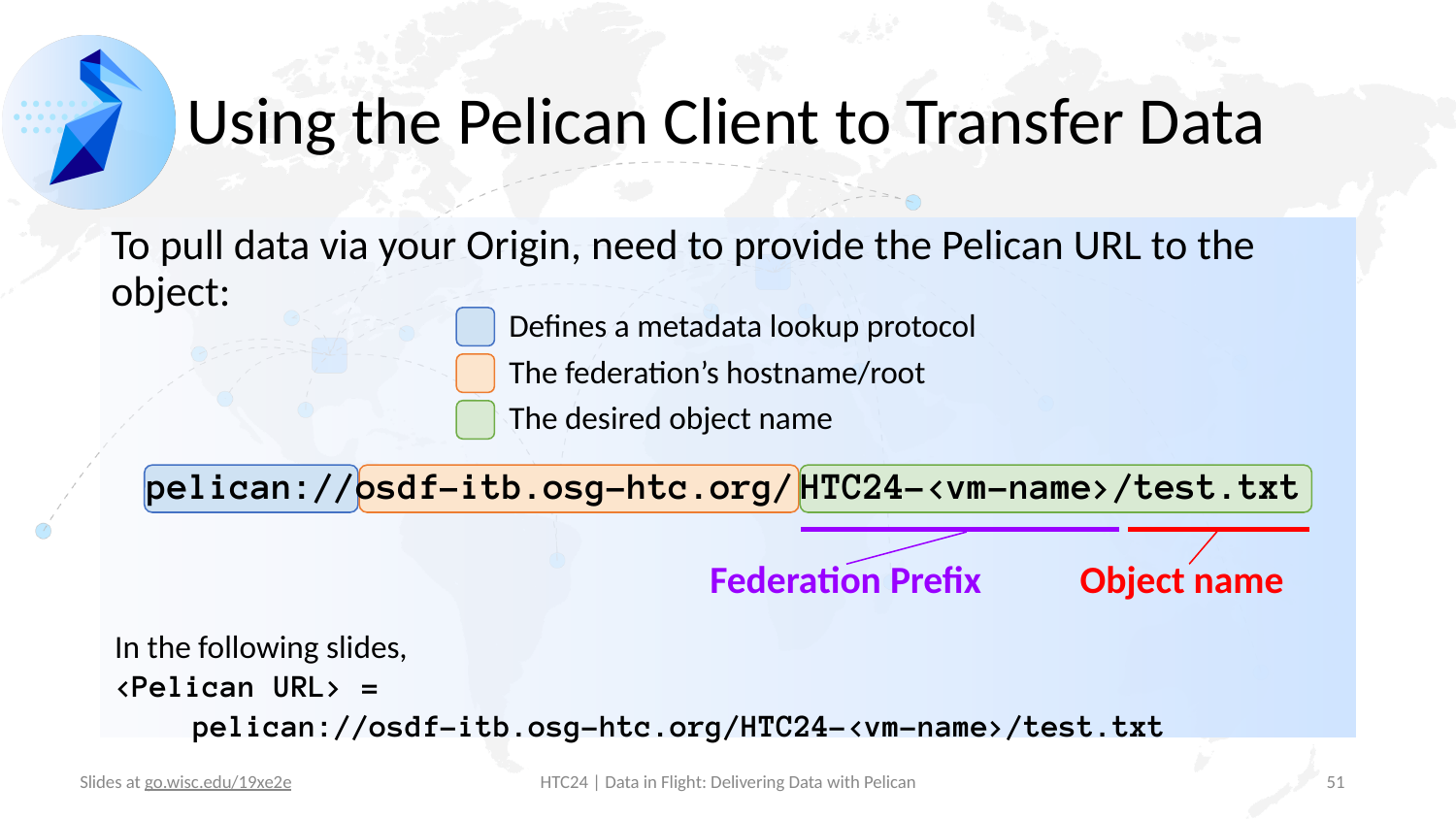

# Using the Pelican Client to Transfer Data
To pull data via your Origin, need to provide the Pelican URL to the object:
Defines a metadata lookup protocol

The federation’s hostname/root

The desired object name

pelican://
osdf-itb.osg-htc.org/
HTC24-<vm-name>/test.txt

Federation Prefix
Object name
In the following slides,
<Pelican URL> =
pelican://osdf-itb.osg-htc.org/HTC24-<vm-name>/test.txt
51